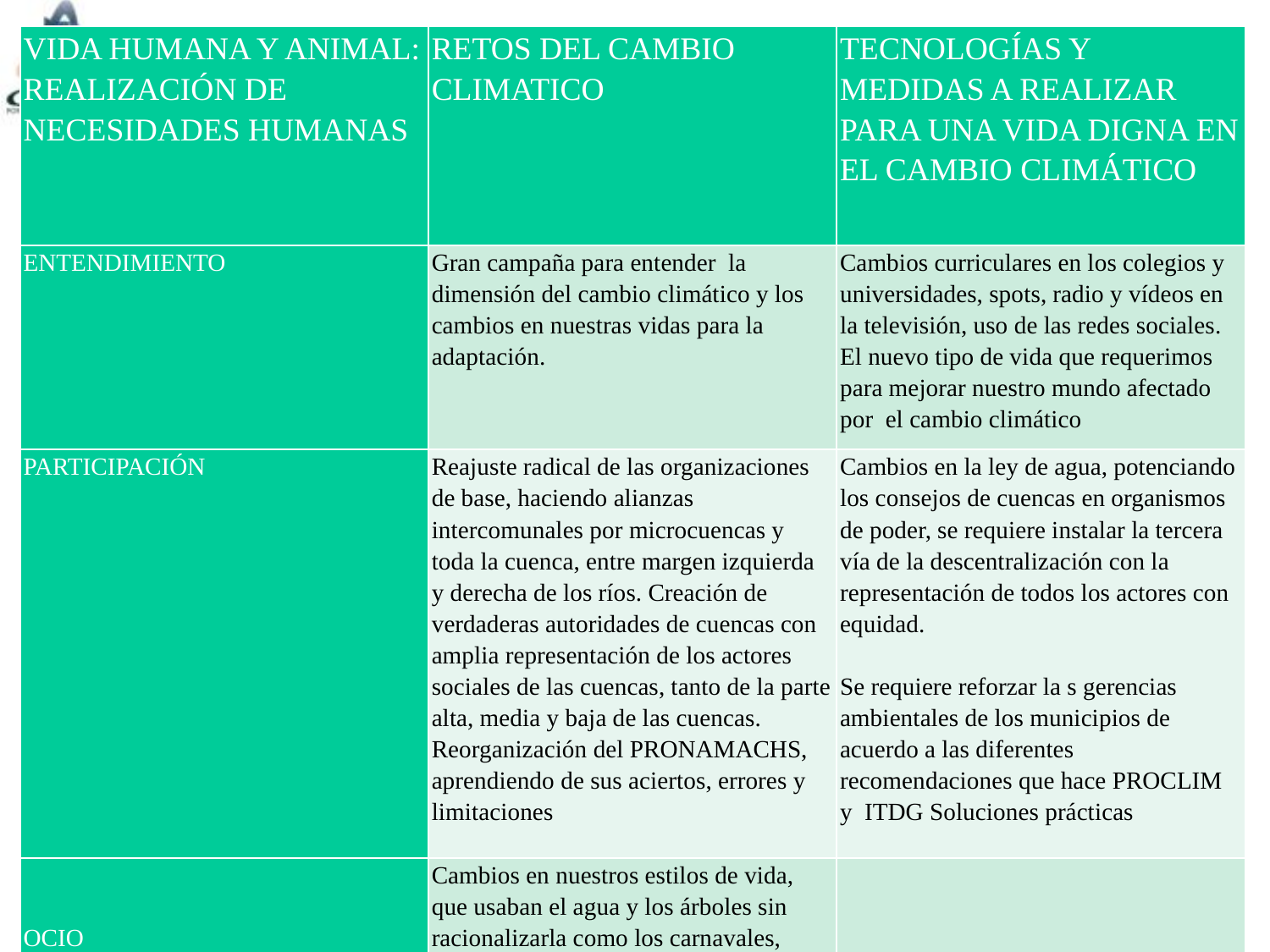

| VIDA HUMANA Y ANIMAL: REALIZACIÓN DE NECESIDADES HUMANAS | RETOS DEL CAMBIO CLIMATICO | TECNOLOGÍAS Y MEDIDAS A REALIZAR PARA UNA VIDA DIGNA EN EL CAMBIO CLIMÁTICO |
| --- | --- | --- |
| ENTENDIMIENTO | Gran campaña para entender la dimensión del cambio climático y los cambios en nuestras vidas para la adaptación. | Cambios curriculares en los colegios y universidades, spots, radio y vídeos en la televisión, uso de las redes sociales. El nuevo tipo de vida que requerimos para mejorar nuestro mundo afectado por el cambio climático |
| PARTICIPACIÓN | Reajuste radical de las organizaciones de base, haciendo alianzas intercomunales por microcuencas y toda la cuenca, entre margen izquierda y derecha de los ríos. Creación de verdaderas autoridades de cuencas con amplia representación de los actores sociales de las cuencas, tanto de la parte alta, media y baja de las cuencas. Reorganización del PRONAMACHS, aprendiendo de sus aciertos, errores y limitaciones | Cambios en la ley de agua, potenciando los consejos de cuencas en organismos de poder, se requiere instalar la tercera vía de la descentralización con la representación de todos los actores con equidad.   Se requiere reforzar la s gerencias ambientales de los municipios de acuerdo a las diferentes recomendaciones que hace PROCLIM y ITDG Soluciones prácticas |
| OCIO | Cambios en nuestros estilos de vida, que usaban el agua y los árboles sin racionalizarla como los carnavales, cambios en nuestras mascotas para potenciar el mundo animal en proceso de extinción. |  |